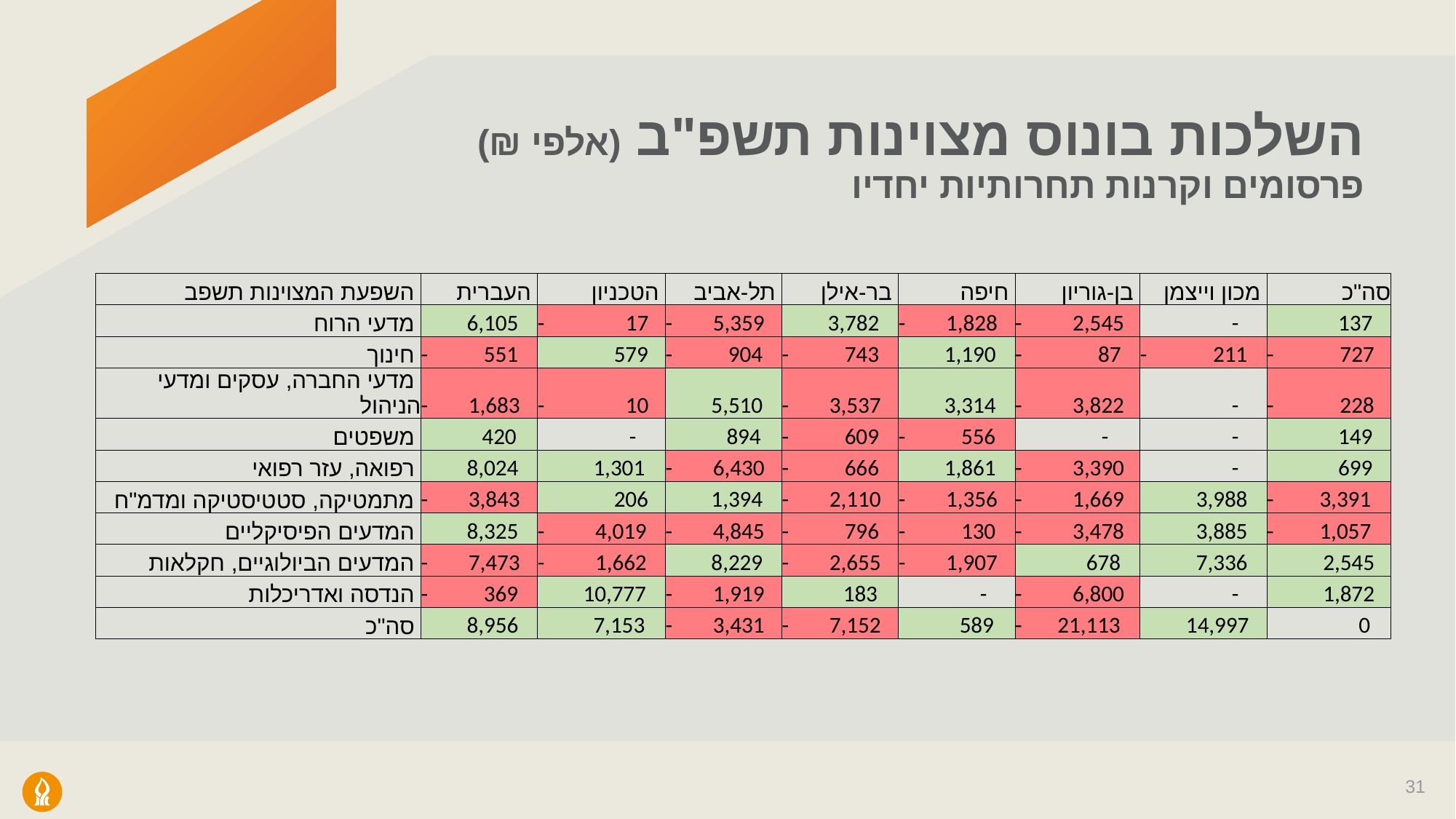

# השלכות בונוס מצוינות תשפ"ב (אלפי ₪) פרסומים וקרנות תחרותיות יחדיו
| השפעת המצוינות תשפב | העברית | הטכניון | תל-אביב | בר-אילן | חיפה | בן-גוריון | מכון וייצמן | סה"כ |
| --- | --- | --- | --- | --- | --- | --- | --- | --- |
| מדעי הרוח | 6,105 | - 17 | - 5,359 | 3,782 | - 1,828 | - 2,545 | - | 137 |
| חינוך | - 551 | 579 | - 904 | - 743 | 1,190 | - 87 | - 211 | - 727 |
| מדעי החברה, עסקים ומדעי הניהול | - 1,683 | - 10 | 5,510 | - 3,537 | 3,314 | - 3,822 | - | - 228 |
| משפטים | 420 | - | 894 | - 609 | - 556 | - | - | 149 |
| רפואה, עזר רפואי | 8,024 | 1,301 | - 6,430 | - 666 | 1,861 | - 3,390 | - | 699 |
| מתמטיקה, סטטיסטיקה ומדמ"ח | - 3,843 | 206 | 1,394 | - 2,110 | - 1,356 | - 1,669 | 3,988 | - 3,391 |
| המדעים הפיסיקליים | 8,325 | - 4,019 | - 4,845 | - 796 | - 130 | - 3,478 | 3,885 | - 1,057 |
| המדעים הביולוגיים, חקלאות | - 7,473 | - 1,662 | 8,229 | - 2,655 | - 1,907 | 678 | 7,336 | 2,545 |
| הנדסה ואדריכלות | - 369 | 10,777 | - 1,919 | 183 | - | - 6,800 | - | 1,872 |
| סה"כ | 8,956 | 7,153 | - 3,431 | - 7,152 | 589 | - 21,113 | 14,997 | 0 |
31